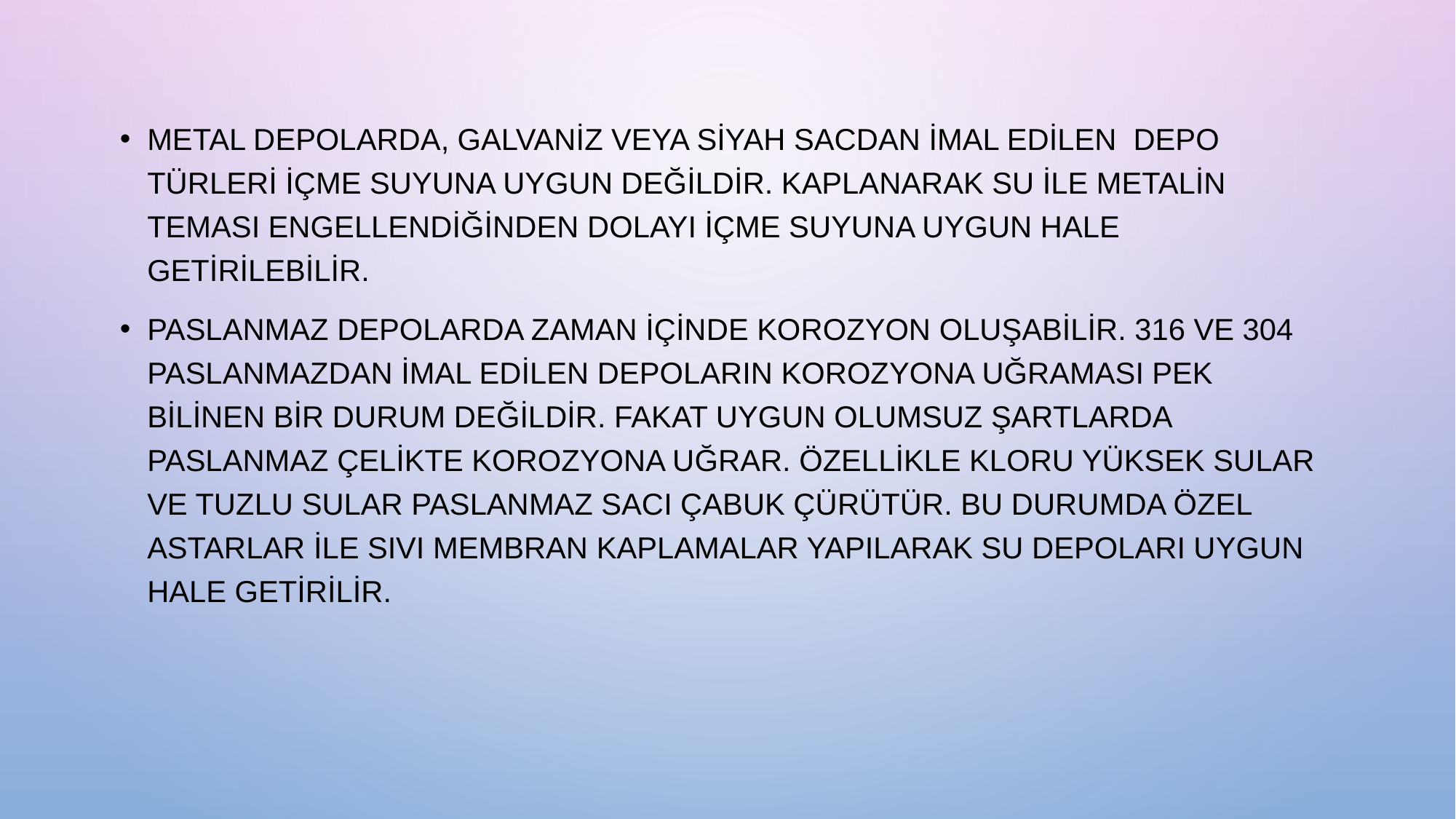

Metal depolarda, galvaniz veya siyah sacdan imal edilen  depo türleri içme suyuna uygun değildir. Kaplanarak su ile metalin teması engellendiğinden dolayı içme suyuna uygun hale getirilebilir.
Paslanmaz depolarda zaman içinde korozyon oluşabilir. 316 ve 304 paslanmazdan imal edilen depoların korozyona uğraması pek bilinen bir durum değildir. Fakat uygun olumsuz şartlarda paslanmaz çelikte korozyona uğrar. Özellikle kloru yüksek sular ve tuzlu sular paslanmaz sacı çabuk çürütür. Bu durumda özel astarlar ile sıvı membran kaplamalar yapılarak su depoları uygun hale getirilir.